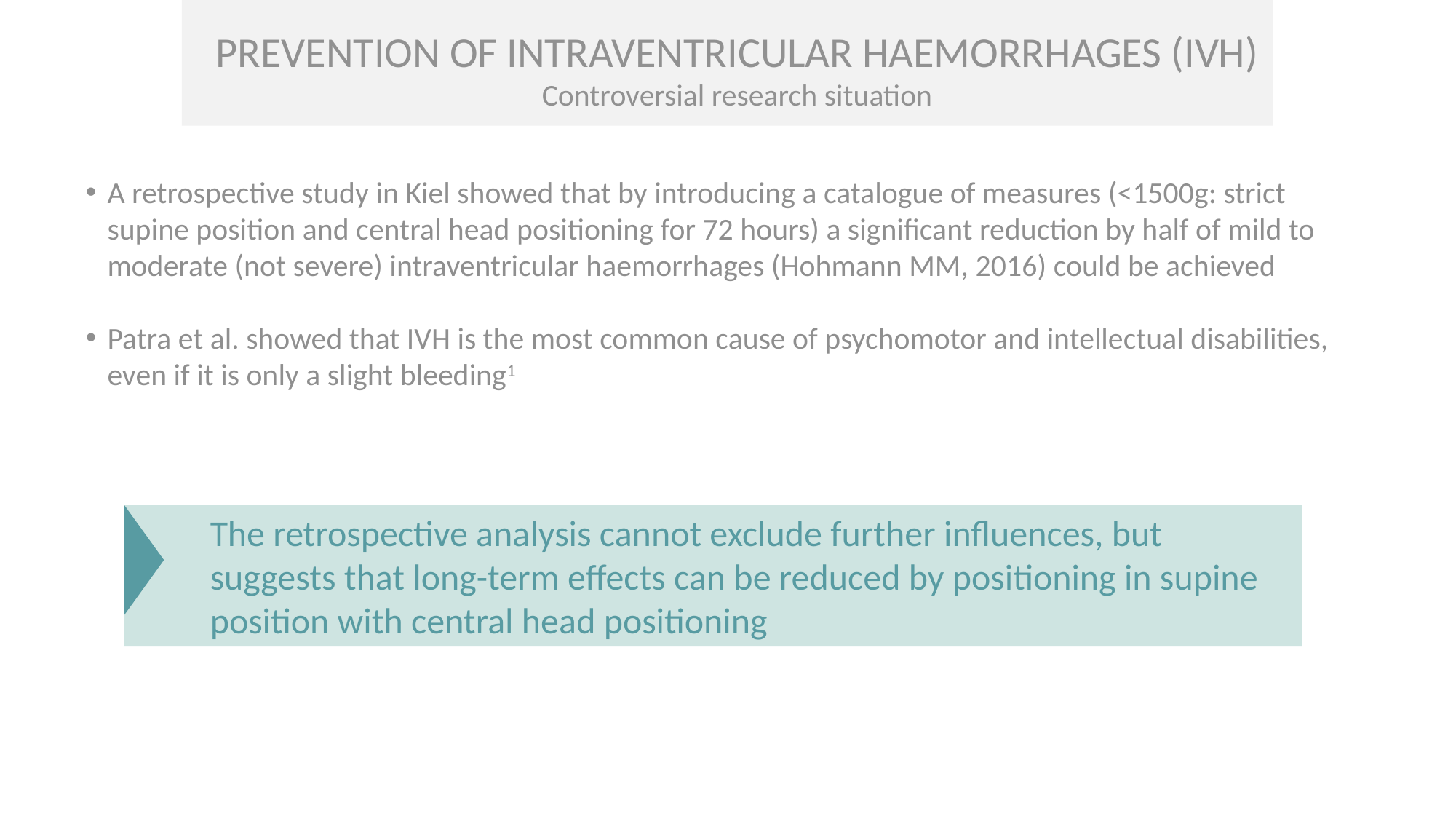

Prevention of Intraventricular Haemorrhages (IVH)
Controversial research situation

A retrospective study in Kiel showed that by introducing a catalogue of measures (<1500g: strict supine position and central head positioning for 72 hours) a significant reduction by half of mild to moderate (not severe) intraventricular haemorrhages (Hohmann MM, 2016) could be achieved

Patra et al. showed that IVH is the most common cause of psychomotor and intellectual disabilities, even if it is only a slight bleeding1

1Patra K, Wilson-Costello D, Taylor H, Mercuri N, Minich N, Hack M. 2006. Grades I-II intraventricular hemorrhage in extremely low birth weight infants: effects on neurodevelopment. J Pediatr pp. 149:169-73)

The retrospective analysis cannot exclude further influences, but suggests that long-term effects can be reduced by positioning in supine position with central head positioning